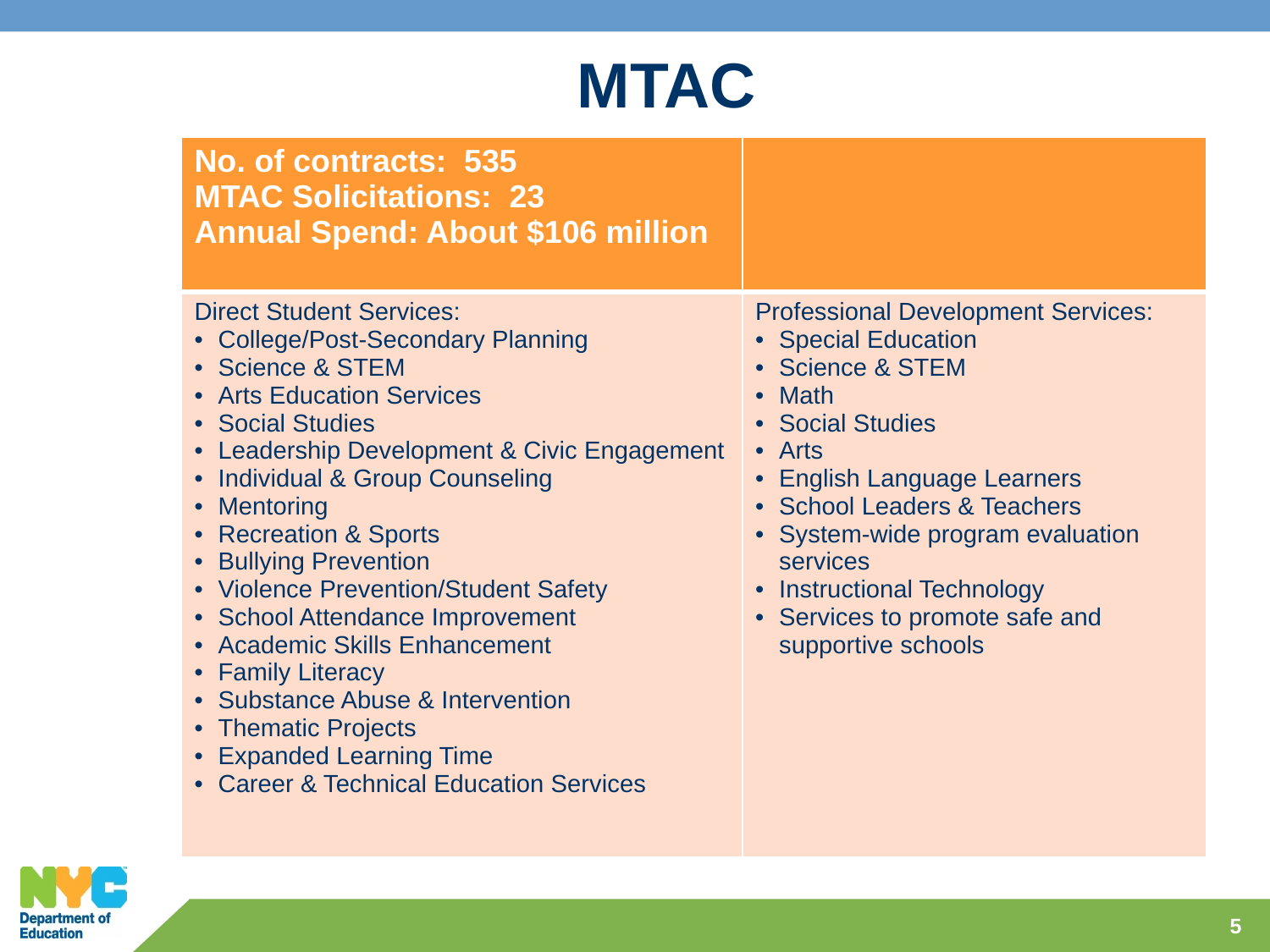

# MTAC
| No. of contracts: 535 MTAC Solicitations: 23 Annual Spend: About $106 million |  |
| --- | --- |
| Direct Student Services: College/Post-Secondary Planning Science & STEM Arts Education Services Social Studies Leadership Development & Civic Engagement Individual & Group Counseling Mentoring Recreation & Sports Bullying Prevention Violence Prevention/Student Safety School Attendance Improvement Academic Skills Enhancement Family Literacy Substance Abuse & Intervention Thematic Projects Expanded Learning Time Career & Technical Education Services | Professional Development Services: Special Education Science & STEM Math Social Studies Arts English Language Learners School Leaders & Teachers System-wide program evaluation services Instructional Technology Services to promote safe and supportive schools |
5